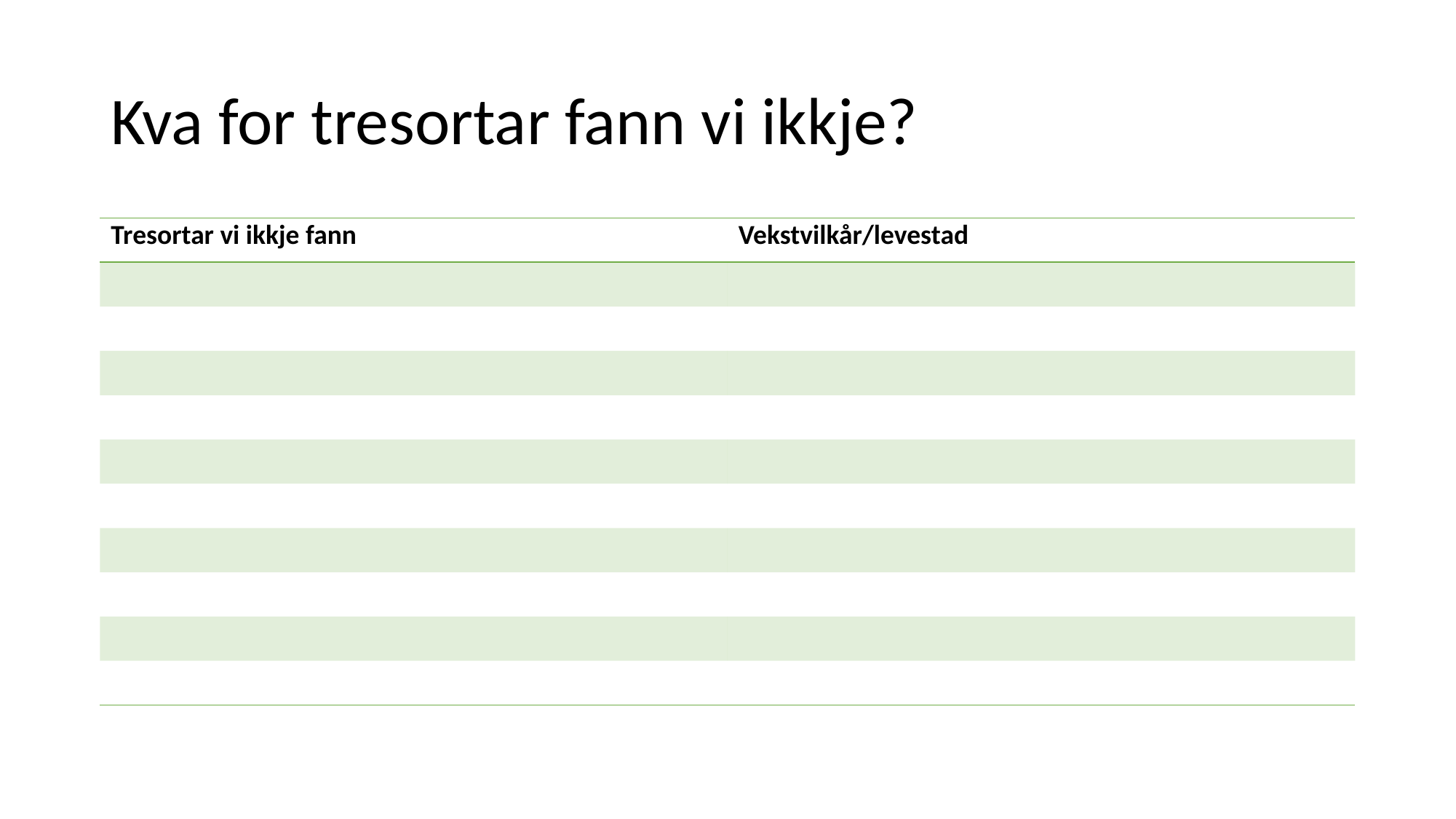

# Kva for tresortar fann vi ikkje?
| Tresortar vi ikkje fann | Vekstvilkår/levestad |
| --- | --- |
|  |  |
|  |  |
|  |  |
|  |  |
|  |  |
|  |  |
|  |  |
|  |  |
|  |  |
|  |  |